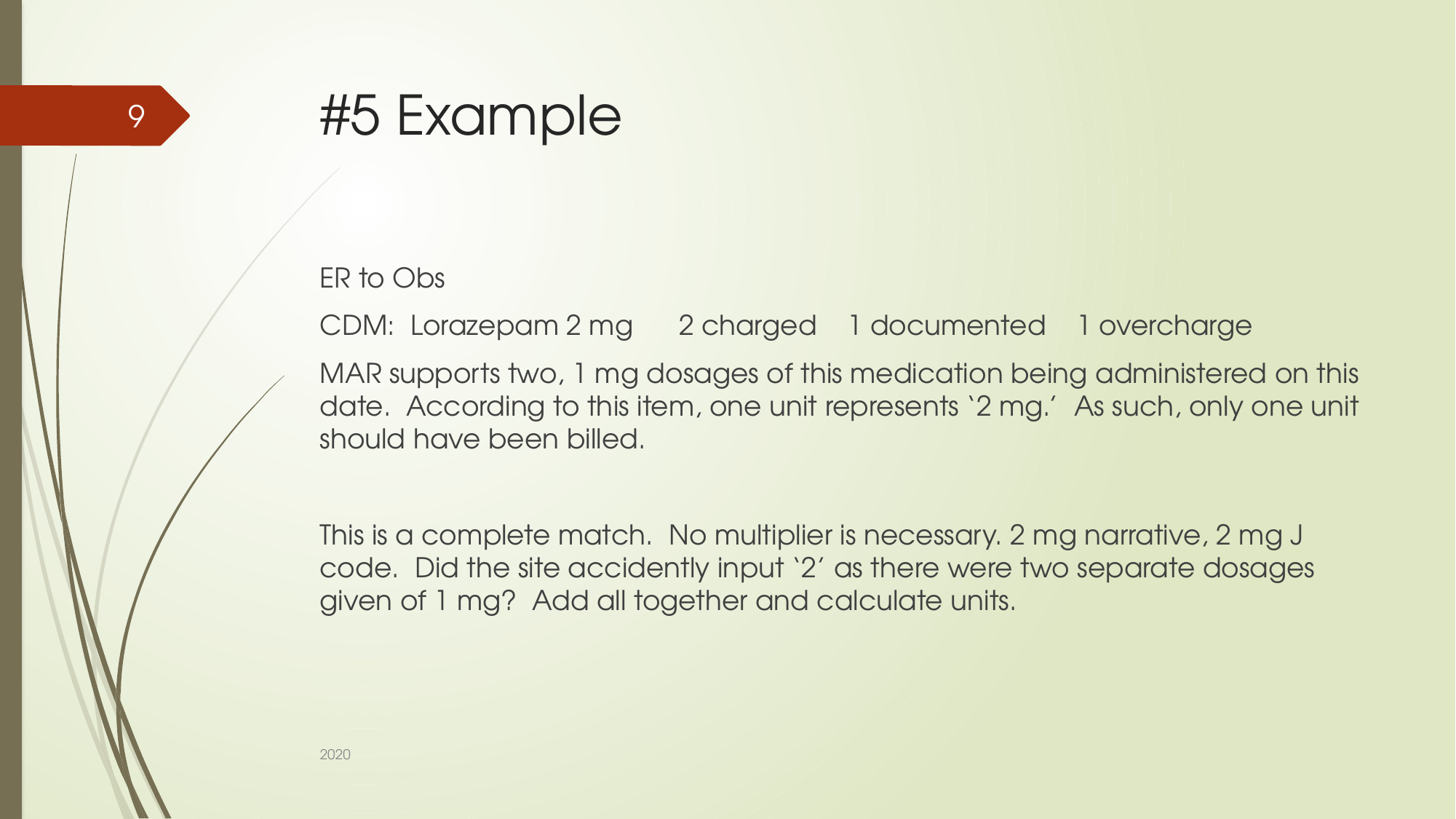

# #5 Example
9
ER to Obs
CDM:  Lorazepam 2 mg      2 charged    1 documented    1 overcharge
MAR supports two, 1 mg dosages of this medication being administered on this date.  According to this item, one unit represents ‘2 mg.’  As such, only one unit should have been billed.

This is a complete match.  No multiplier is necessary. 2 mg narrative, 2 mg J code.  Did the site accidently input ‘2’ as there were two separate dosages given of 1 mg?  Add all together and calculate units.

2020